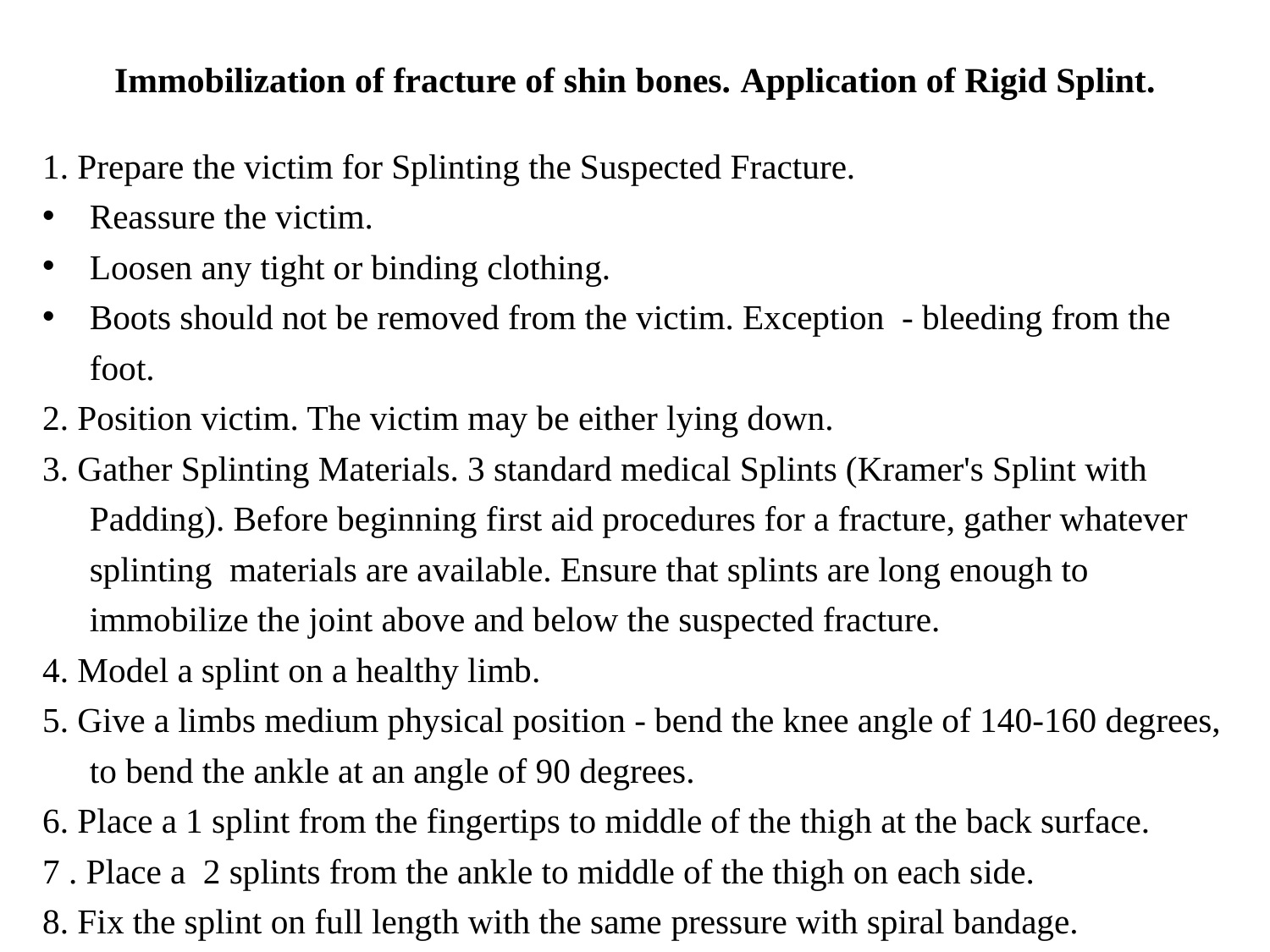

# Immobilization of fracture of shin bones. Application of Rigid Splint.
1. Prepare the victim for Splinting the Suspected Fracture.
Reassure the victim.
Loosen any tight or binding clothing.
Boots should not be removed from the victim. Exception  - bleeding from the foot.
2. Position victim. The victim may be either lying down.
3. Gather Splinting Materials. 3 standard medical Splints (Kramer's Splint with Padding). Before beginning first aid procedures for a fracture, gather whatever splinting  materials are available. Ensure that splints are long enough to immobilize the joint above and below the suspected fracture.
4. Model a splint on a healthy limb.
5. Give a limbs medium physical position - bend the knee angle of 140-160 degrees, to bend the ankle at an angle of 90 degrees.
6. Place a 1 splint from the fingertips to middle of the thigh at the back surface.
7 . Place a  2 splints from the ankle to middle of the thigh on each side.
8. Fix the splint on full length with the same pressure with spiral bandage.